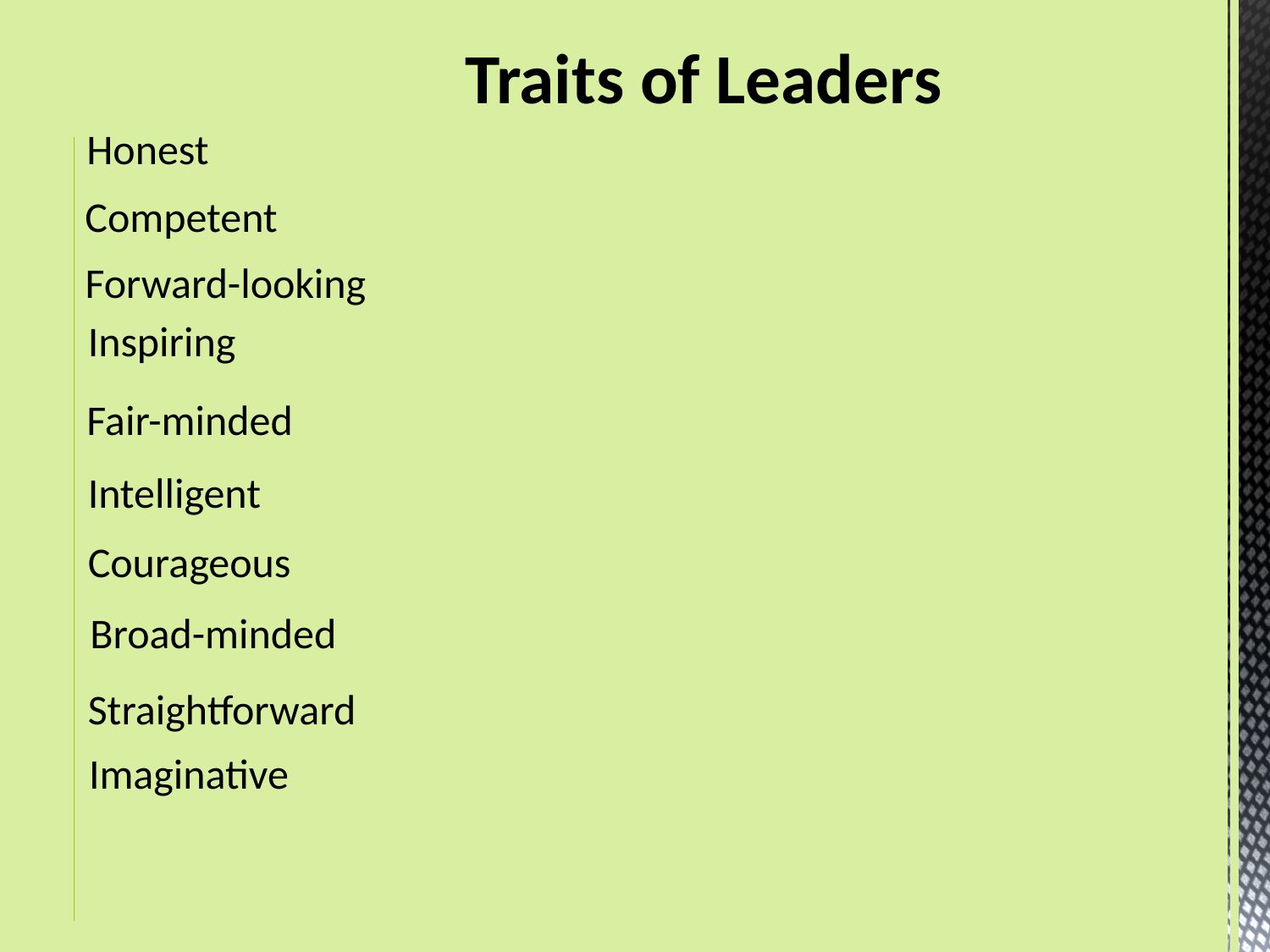

Traits of Leaders
Honest
Competent
Forward-looking
Inspiring
Fair-minded
Intelligent
Courageous
Broad-minded
Straightforward
Imaginative